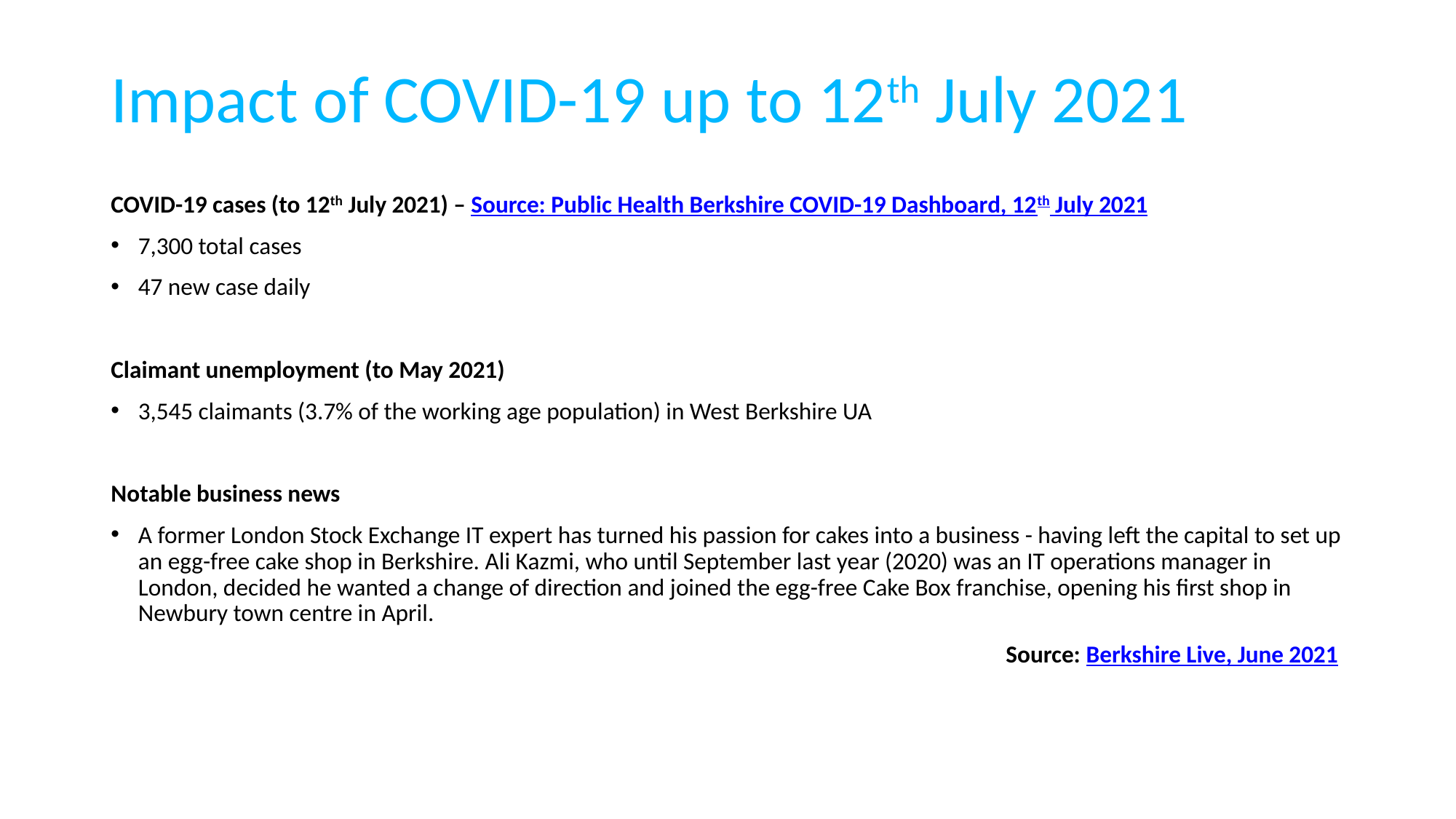

# Impact of COVID-19 up to 12th July 2021
COVID-19 cases (to 12th July 2021) – Source: Public Health Berkshire COVID-19 Dashboard, 12th July 2021
7,300 total cases
47 new case daily

Claimant unemployment (to May 2021)
3,545 claimants (3.7% of the working age population) in West Berkshire UA

Notable business news
A former London Stock Exchange IT expert has turned his passion for cakes into a business - having left the capital to set up an egg-free cake shop in Berkshire. Ali Kazmi, who until September last year (2020) was an IT operations manager in London, decided he wanted a change of direction and joined the egg-free Cake Box franchise, opening his first shop in Newbury town centre in April.
								    Source: Berkshire Live, June 2021